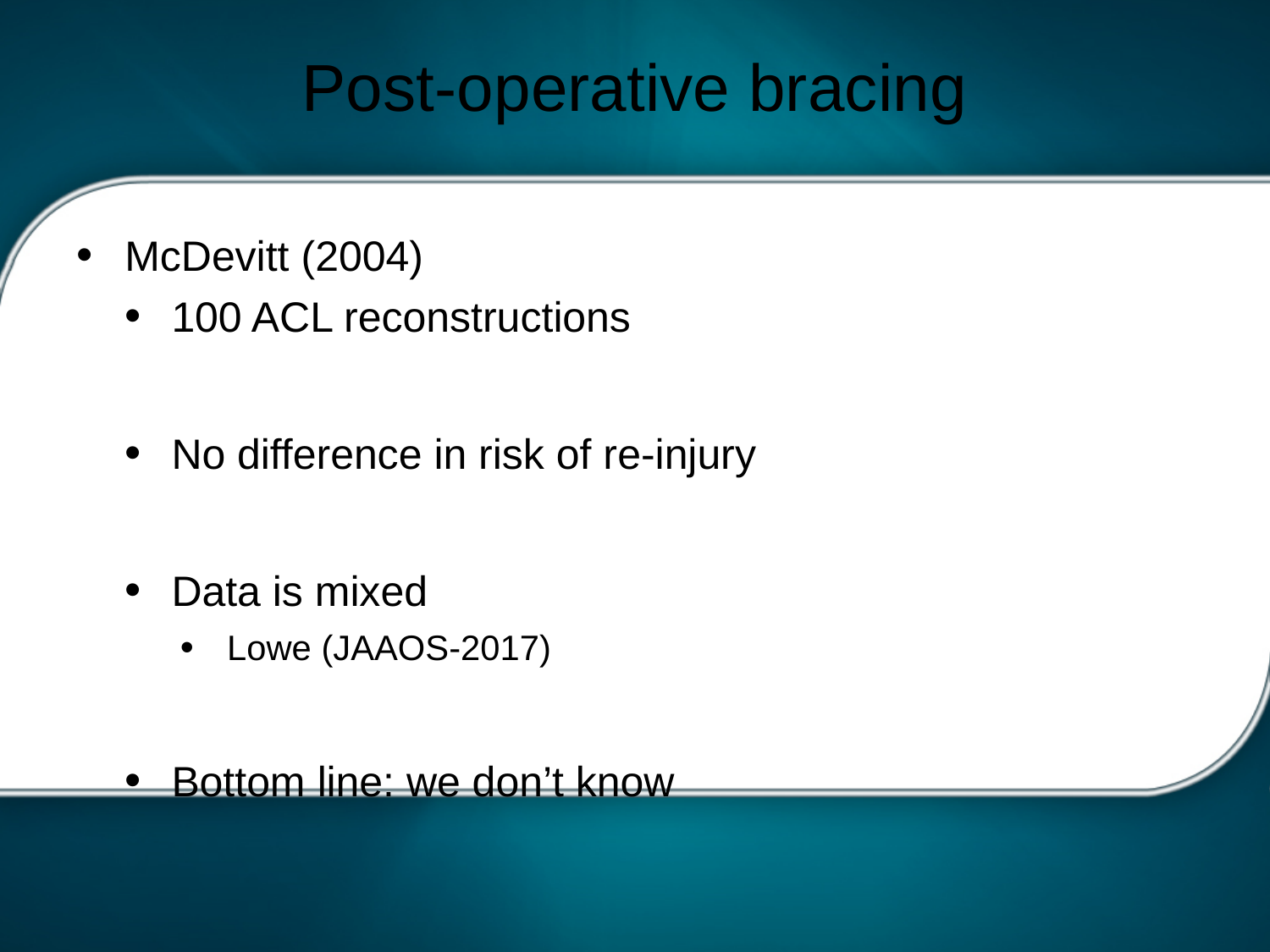

# Post-operative bracing
McDevitt (2004)
100 ACL reconstructions

No difference in risk of re-injury

Data is mixed
Lowe (JAAOS-2017)

Bottom line: we don’t know